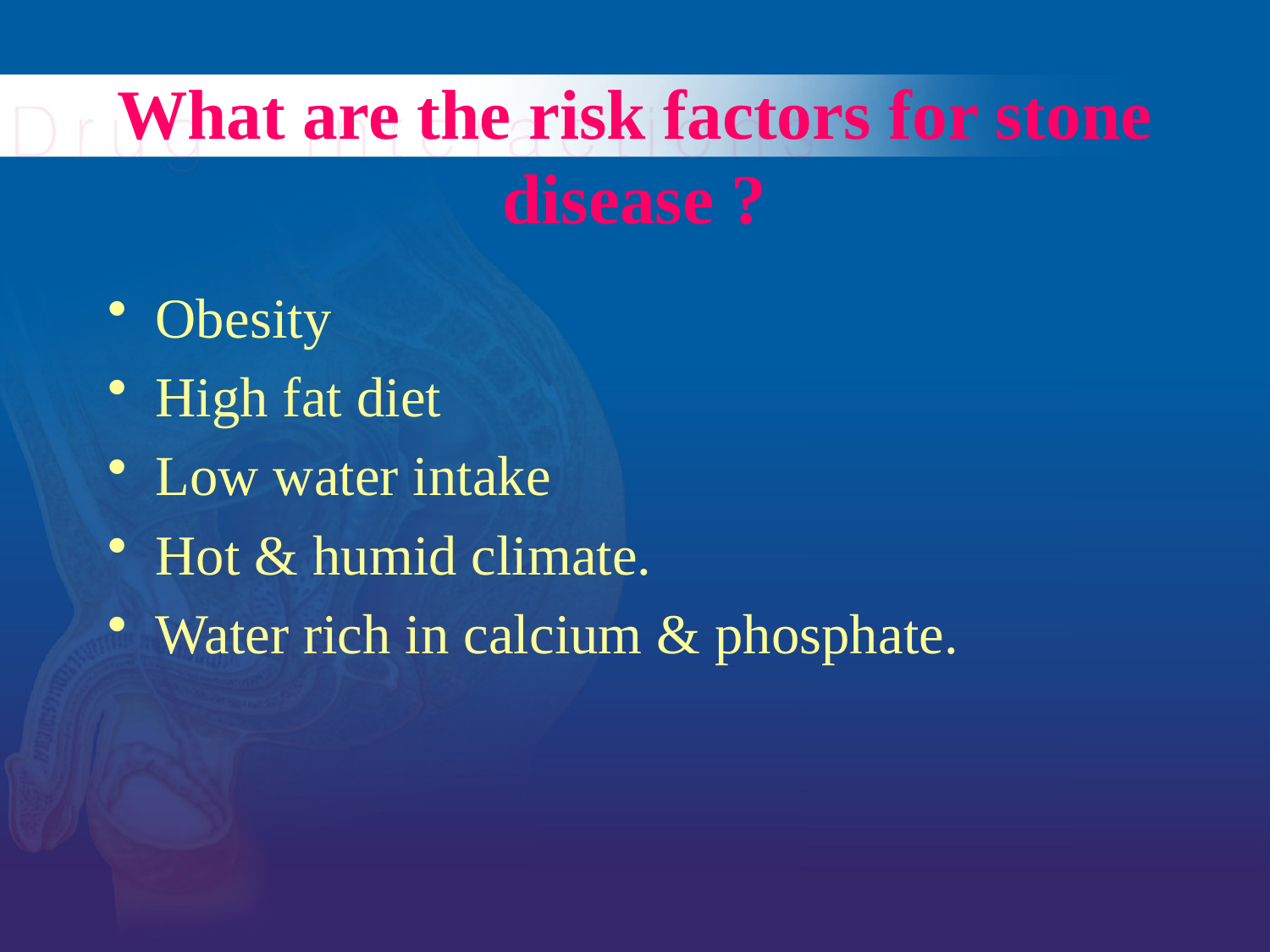

# What are the risk factors for stone disease ?
Obesity
High fat diet
Low water intake
Hot & humid climate.
Water rich in calcium & phosphate.